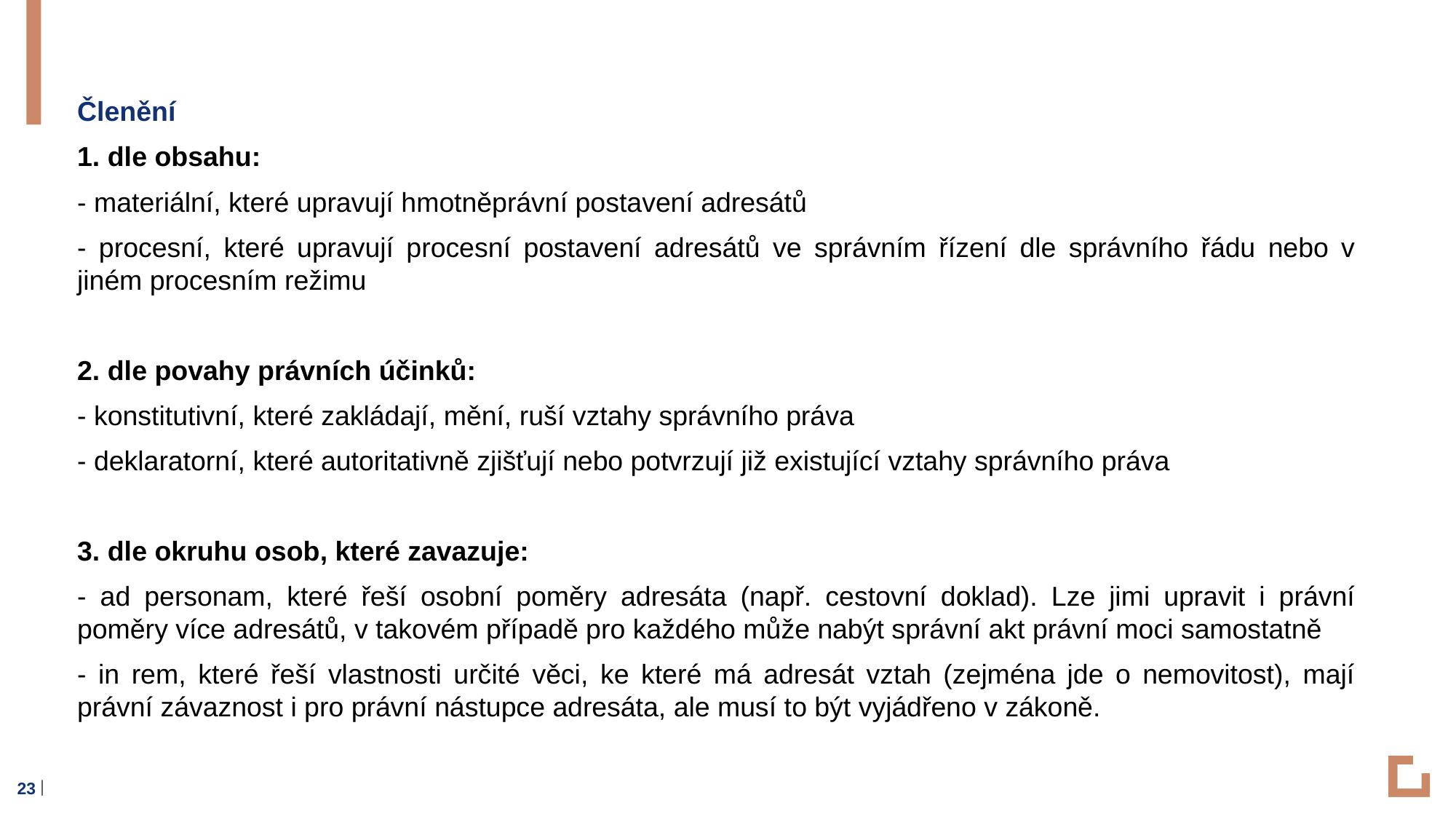

Členění
1. dle obsahu:
- materiální, které upravují hmotněprávní postavení adresátů
- procesní, které upravují procesní postavení adresátů ve správním řízení dle správního řádu nebo v jiném procesním režimu

2. dle povahy právních účinků:
- konstitutivní, které zakládají, mění, ruší vztahy správního práva
- deklaratorní, které autoritativně zjišťují nebo potvrzují již existující vztahy správního práva

3. dle okruhu osob, které zavazuje:
- ad personam, které řeší osobní poměry adresáta (např. cestovní doklad). Lze jimi upravit i právní poměry více adresátů, v takovém případě pro každého může nabýt správní akt právní moci samostatně
- in rem, které řeší vlastnosti určité věci, ke které má adresát vztah (zejména jde o nemovitost), mají právní závaznost i pro právní nástupce adresáta, ale musí to být vyjádřeno v zákoně.

23